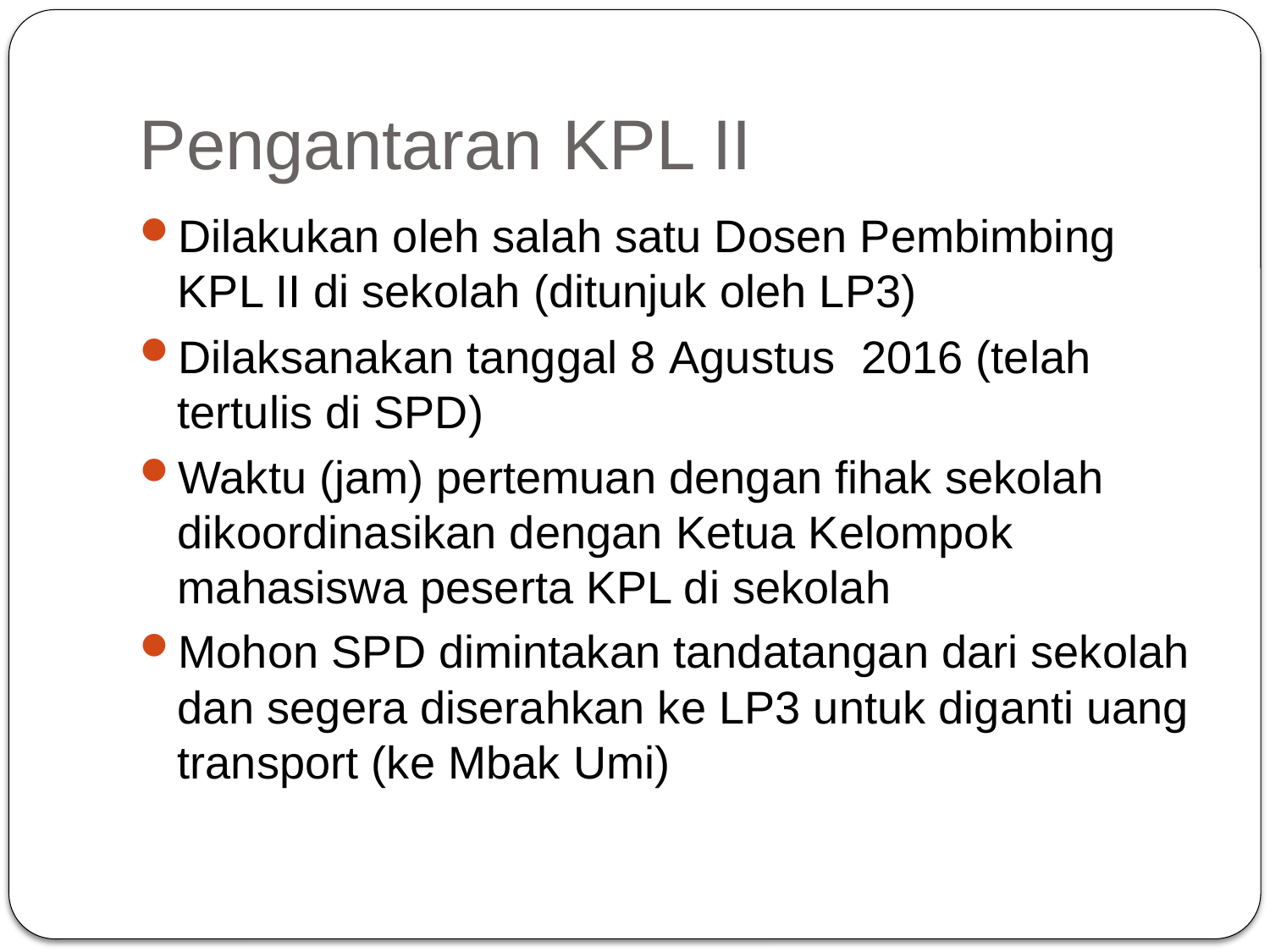

# Pengantaran KPL II
Dilakukan oleh salah satu Dosen Pembimbing KPL II di sekolah (ditunjuk oleh LP3)
Dilaksanakan tanggal 8 Agustus  2016 (telah tertulis di SPD)
Waktu (jam) pertemuan dengan fihak sekolah dikoordinasikan dengan Ketua Kelompok mahasiswa peserta KPL di sekolah
Mohon SPD dimintakan tandatangan dari sekolah dan segera diserahkan ke LP3 untuk diganti uang transport (ke Mbak Umi)